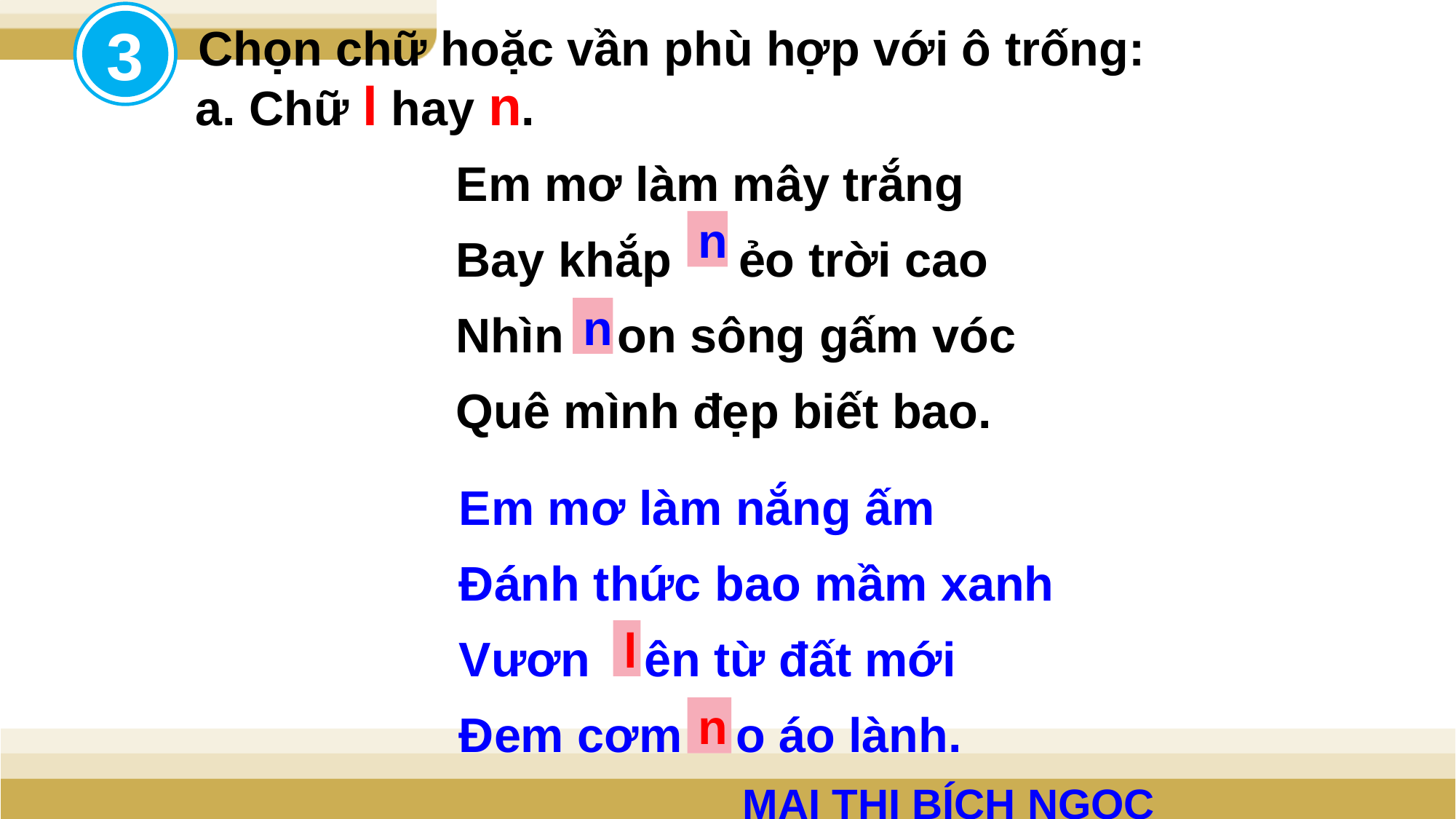

3
Chọn chữ hoặc vần phù hợp với ô trống:
a. Chữ l hay n.
Em mơ làm mây trắng
Bay khắp     ẻo trời cao
Nhìn    on sông gấm vóc
Quê mình đẹp biết bao.
n
n
Em mơ làm nắng ấm
Đánh thức bao mầm xanh
Vươn    ên từ đất mới
Đem cơm    o áo lành.
                        MAI THỊ BÍCH NGỌC
l
n